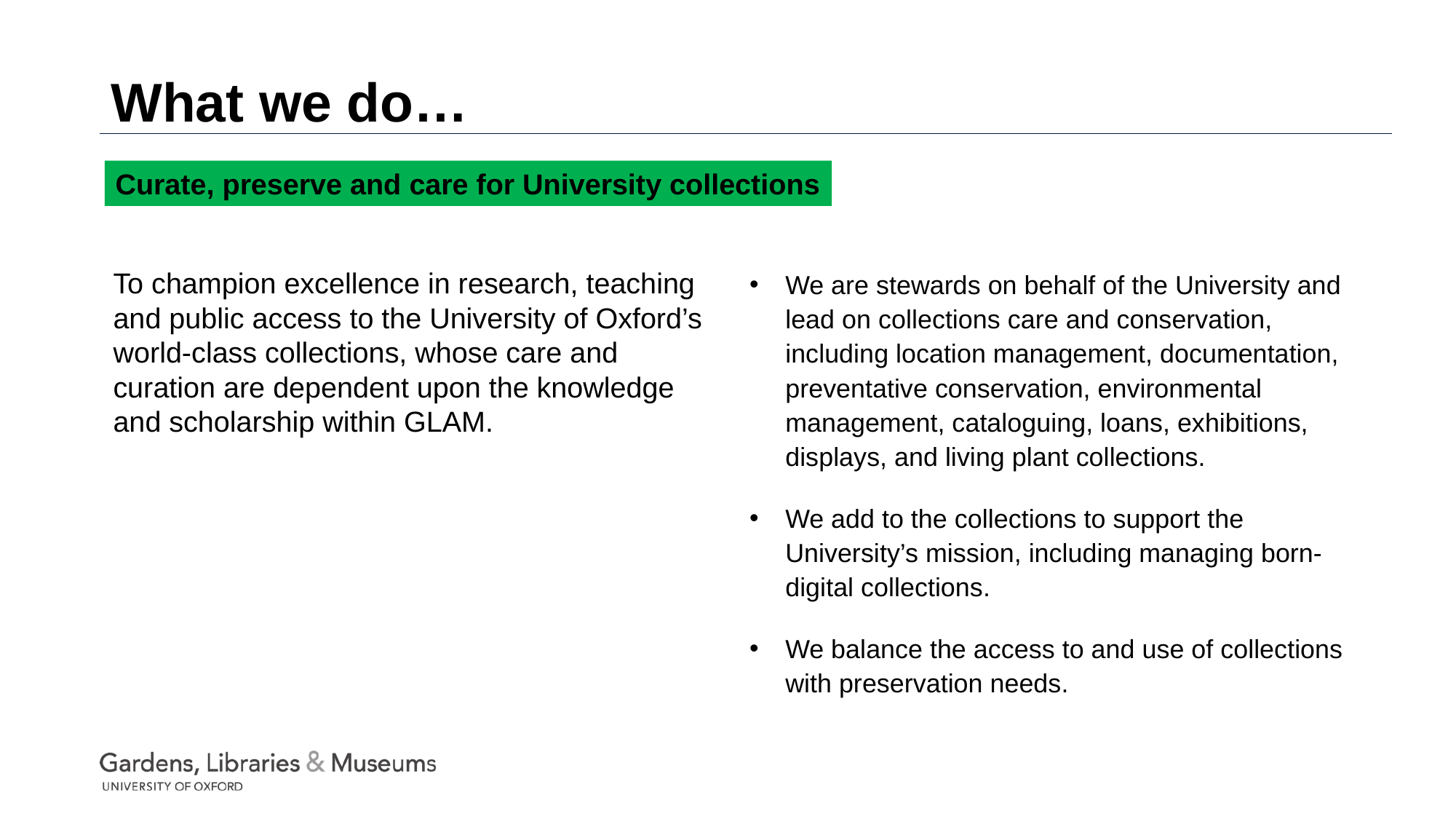

# What we do…
Curate, preserve and care for University collections
We are stewards on behalf of the University and lead on collections care and conservation, including location management, documentation, preventative conservation, environmental management, cataloguing, loans, exhibitions, displays, and living plant collections.
We add to the collections to support the University’s mission, including managing born-digital collections.
We balance the access to and use of collections with preservation needs.

To champion excellence in research, teaching and public access to the University of Oxford’s world-class collections, whose care and curation are dependent upon the knowledge and scholarship within GLAM.